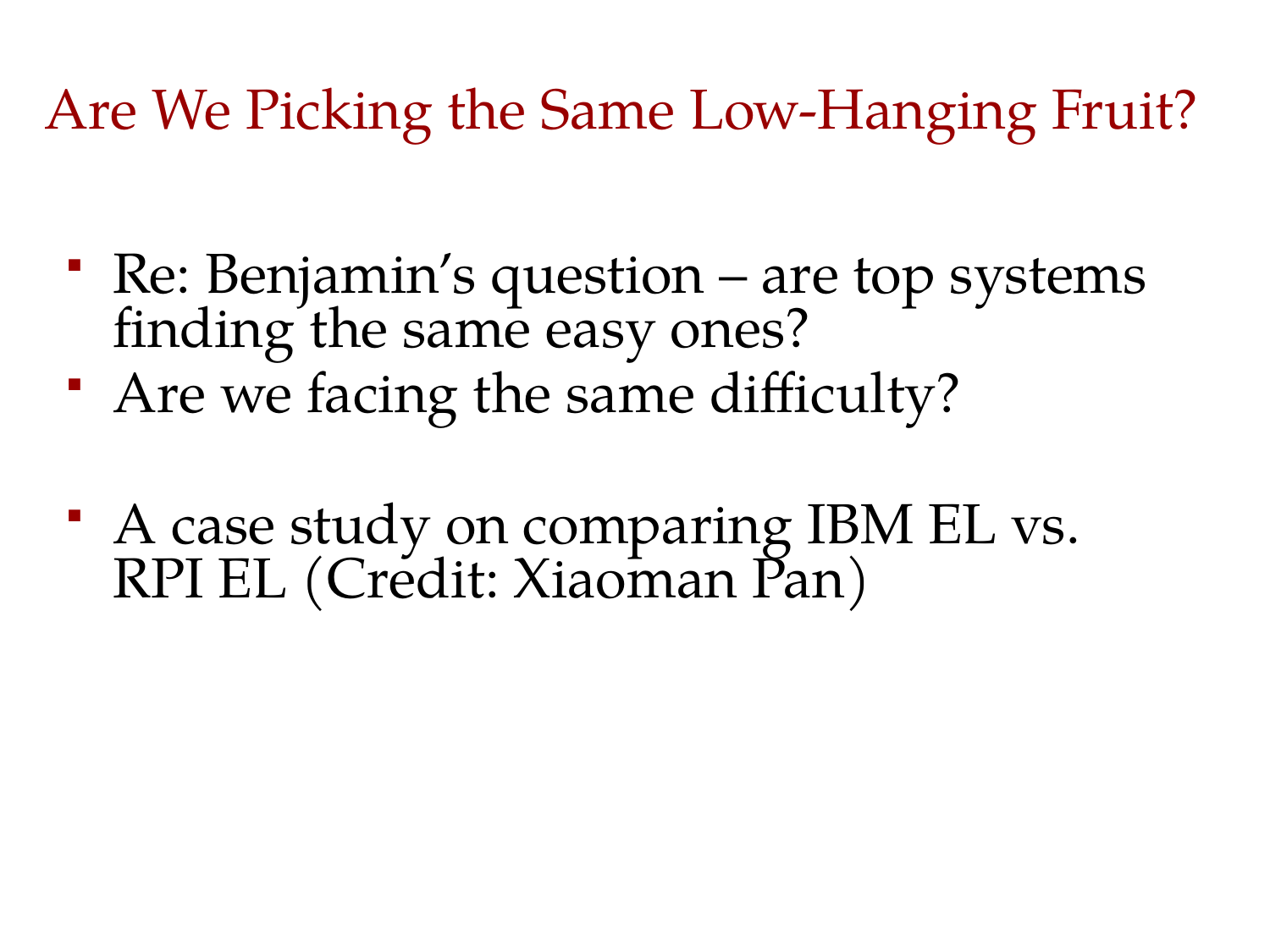

# Are We Picking the Same Low-Hanging Fruit?
Re: Benjamin’s question – are top systems finding the same easy ones?
Are we facing the same difficulty?

A case study on comparing IBM EL vs. RPI EL (Credit: Xiaoman Pan)